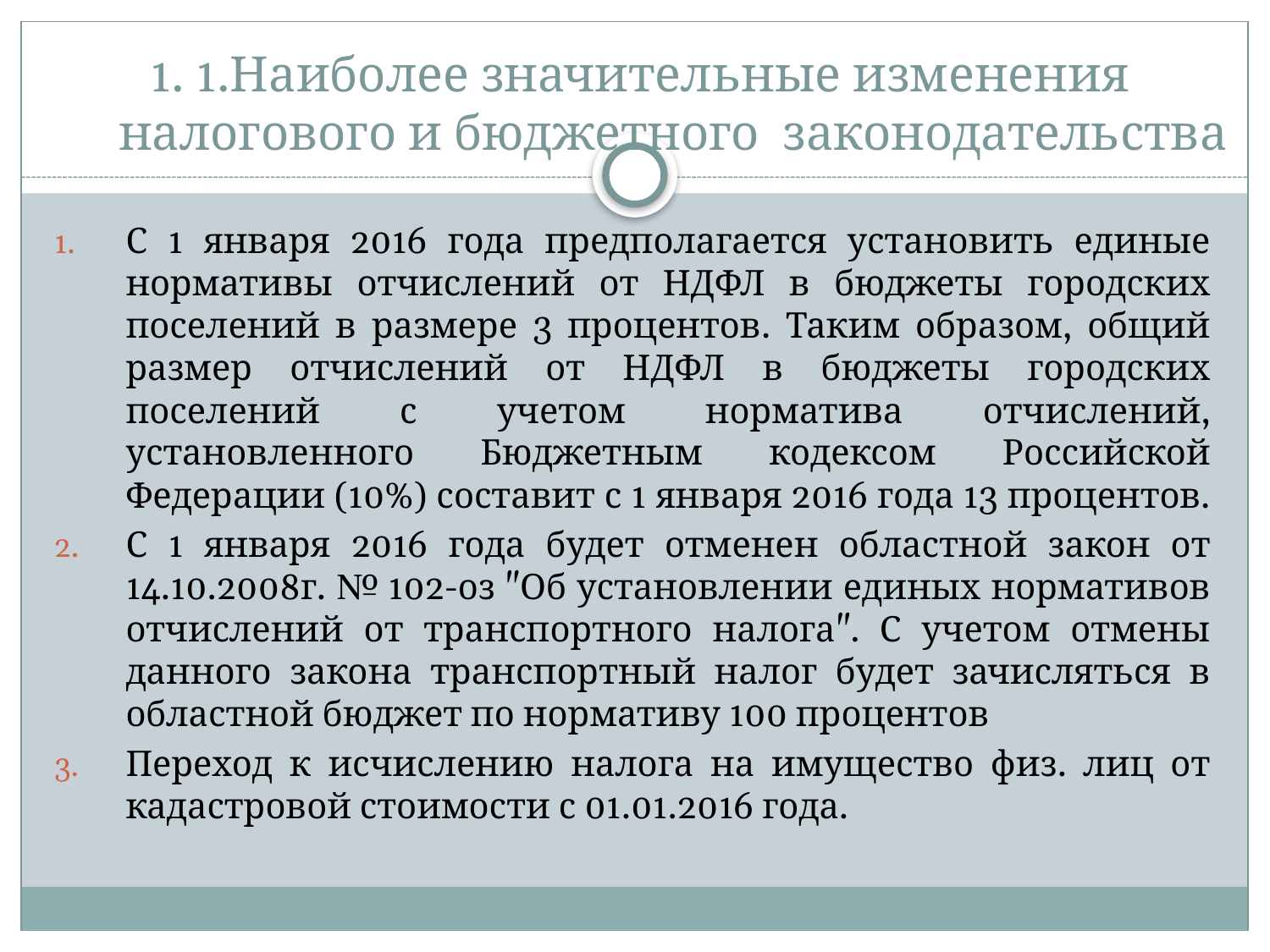

# 1. 1.Наиболее значительные изменения налогового и бюджетного  законодательства
С 1 января 2016 года предполагается установить единые нормативы отчислений от НДФЛ в бюджеты городских поселений в размере 3 процентов. Таким образом, общий размер отчислений от НДФЛ в бюджеты городских поселений с учетом норматива отчислений, установленного Бюджетным кодексом Российской Федерации (10%) составит с 1 января 2016 года 13 процентов.
С 1 января 2016 года будет отменен областной закон от 14.10.2008г. № 102-оз "Об установлении единых нормативов отчислений от транспортного налога". С учетом отмены данного закона транспортный налог будет зачисляться в областной бюджет по нормативу 100 процентов
Переход к исчислению налога на имущество физ. лиц от кадастровой стоимости с 01.01.2016 года.